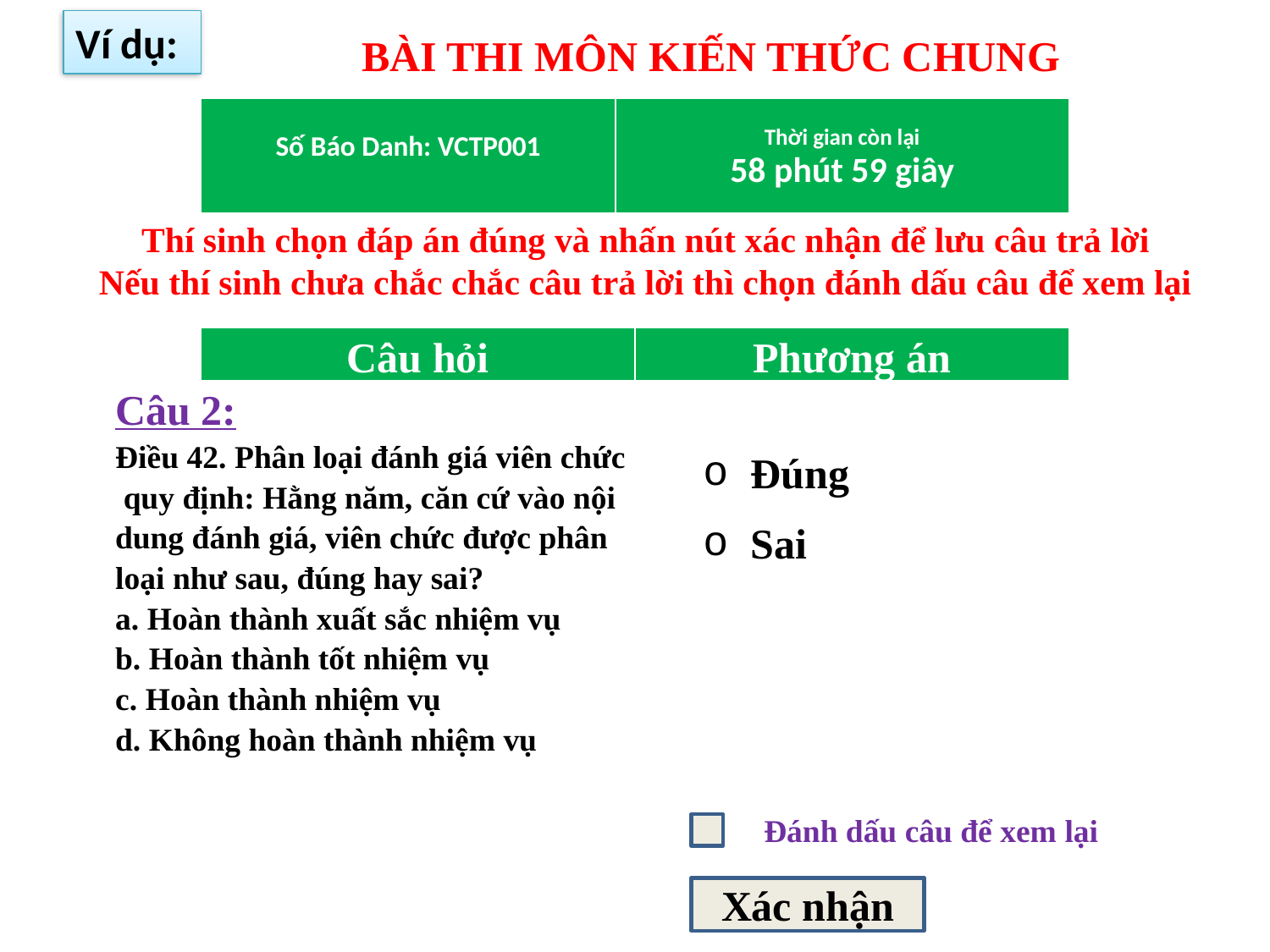

Ví dụ:
BÀI THI MÔN KIẾN THỨC CHUNG
| Số Báo Danh: VCTP001 | Thời gian còn lại 58 phút 59 giây |
| --- | --- |
Thí sinh chọn đáp án đúng và nhấn nút xác nhận để lưu câu trả lời
Nếu thí sinh chưa chắc chắc câu trả lời thì chọn đánh dấu câu để xem lại
| Câu hỏi | Phương án |
| --- | --- |
| Câu 2: Điều 42. Phân loại đánh giá viên chức quy định: Hằng năm, căn cứ vào nội dung đánh giá, viên chức được phân loại như sau, đúng hay sai? a. Hoàn thành xuất sắc nhiệm vụ b. Hoàn thành tốt nhiệm vụ c. Hoàn thành nhiệm vụ d. Không hoàn thành nhiệm vụ | Đúng Sai |
| --- | --- |
Đánh dấu câu để xem lại

Xác nhận